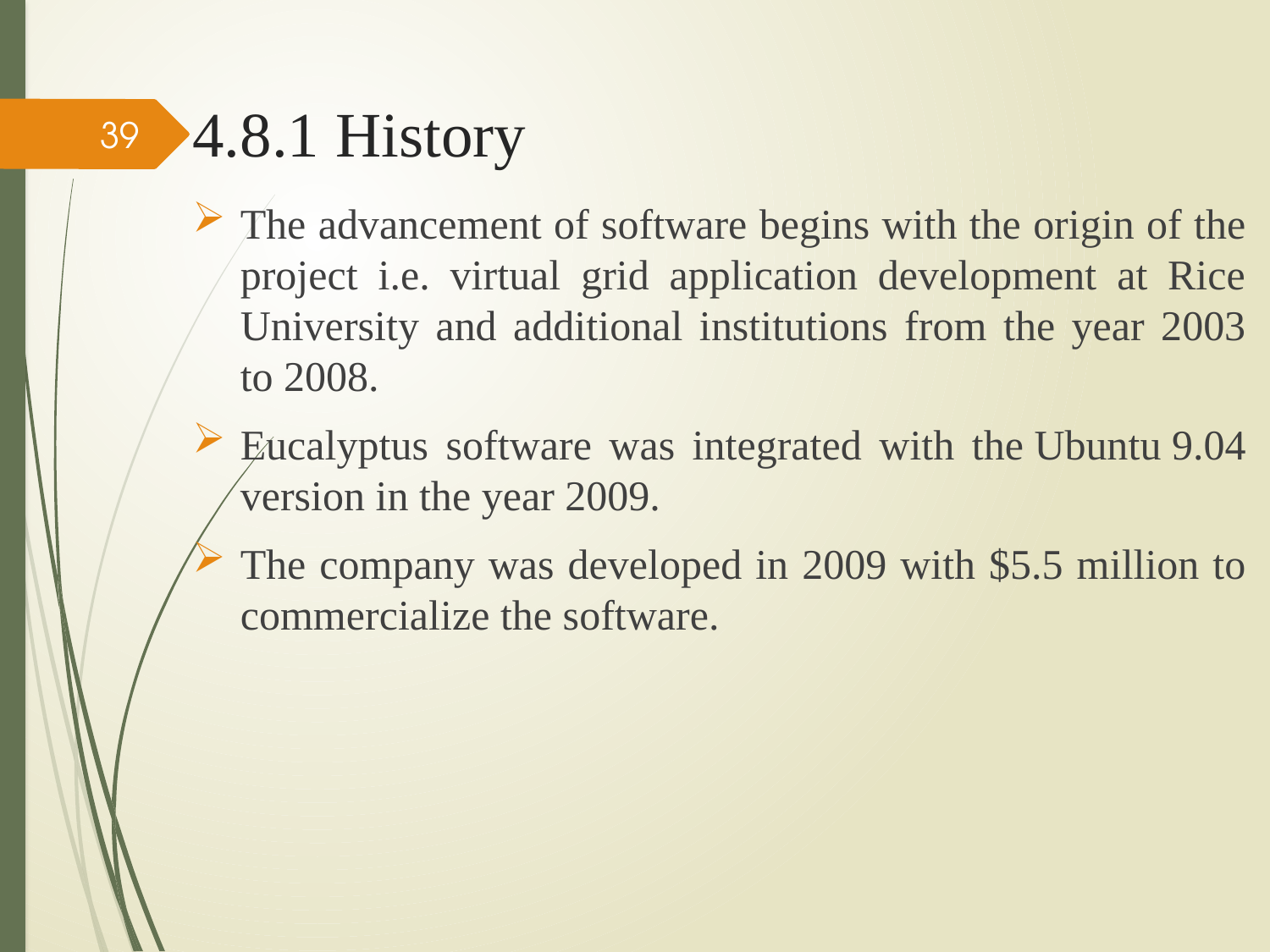

# 4.8.1 History
39
The advancement of software begins with the origin of the project i.e. virtual grid application development at Rice University and additional institutions from the year 2003 to 2008.
Eucalyptus software was integrated with the Ubuntu 9.04 version in the year 2009.
The company was developed in 2009 with $5.5 million to commercialize the software.